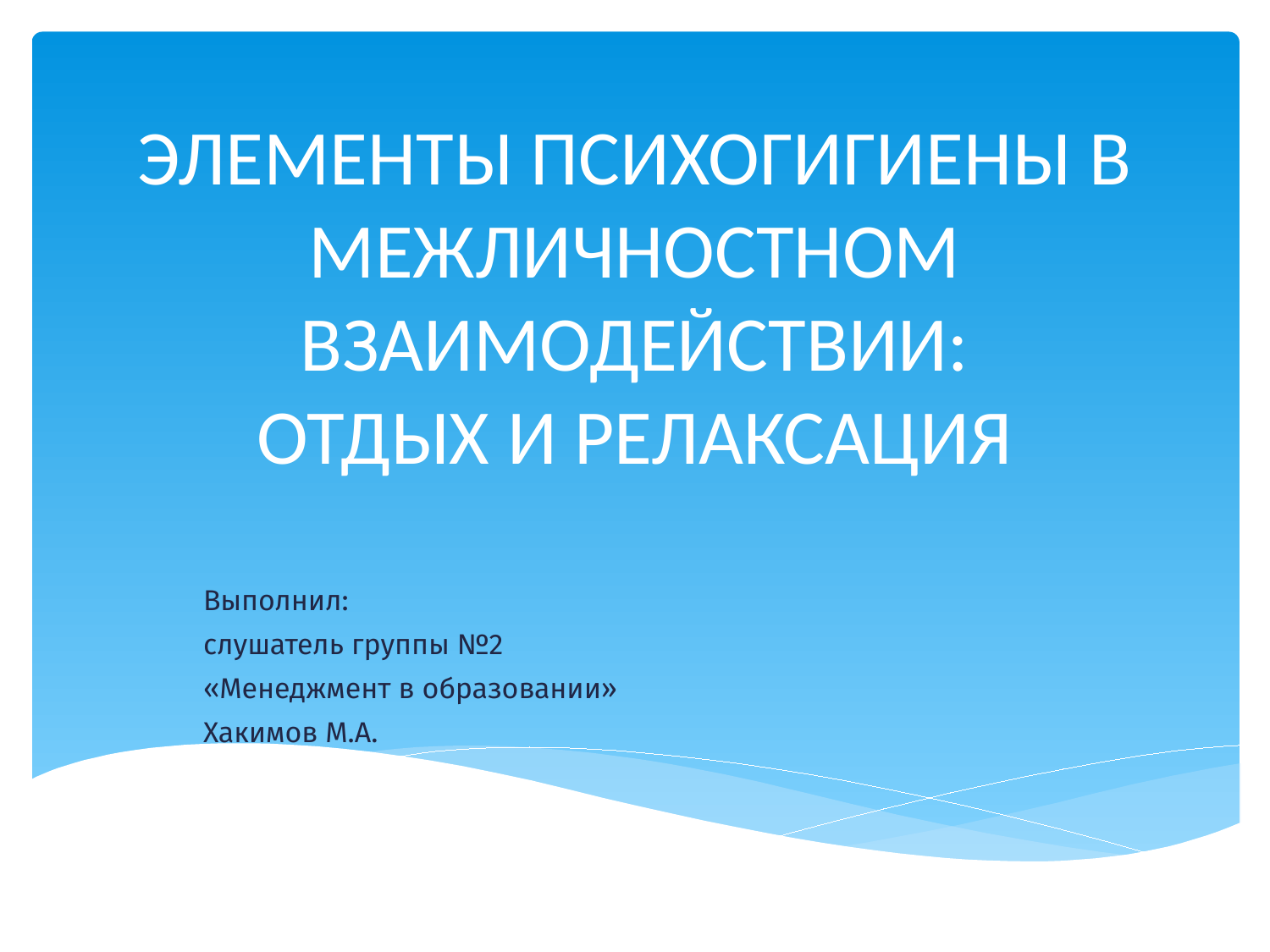

# ЭЛЕМЕНТЫ ПСИХОГИГИЕНЫ В МЕЖЛИЧНОСТНОМ ВЗАИМОДЕЙСТВИИ: ОТДЫХ И РЕЛАКСАЦИЯ
Выполнил:
слушатель группы №2
«Менеджмент в образовании»
Хакимов М.А.